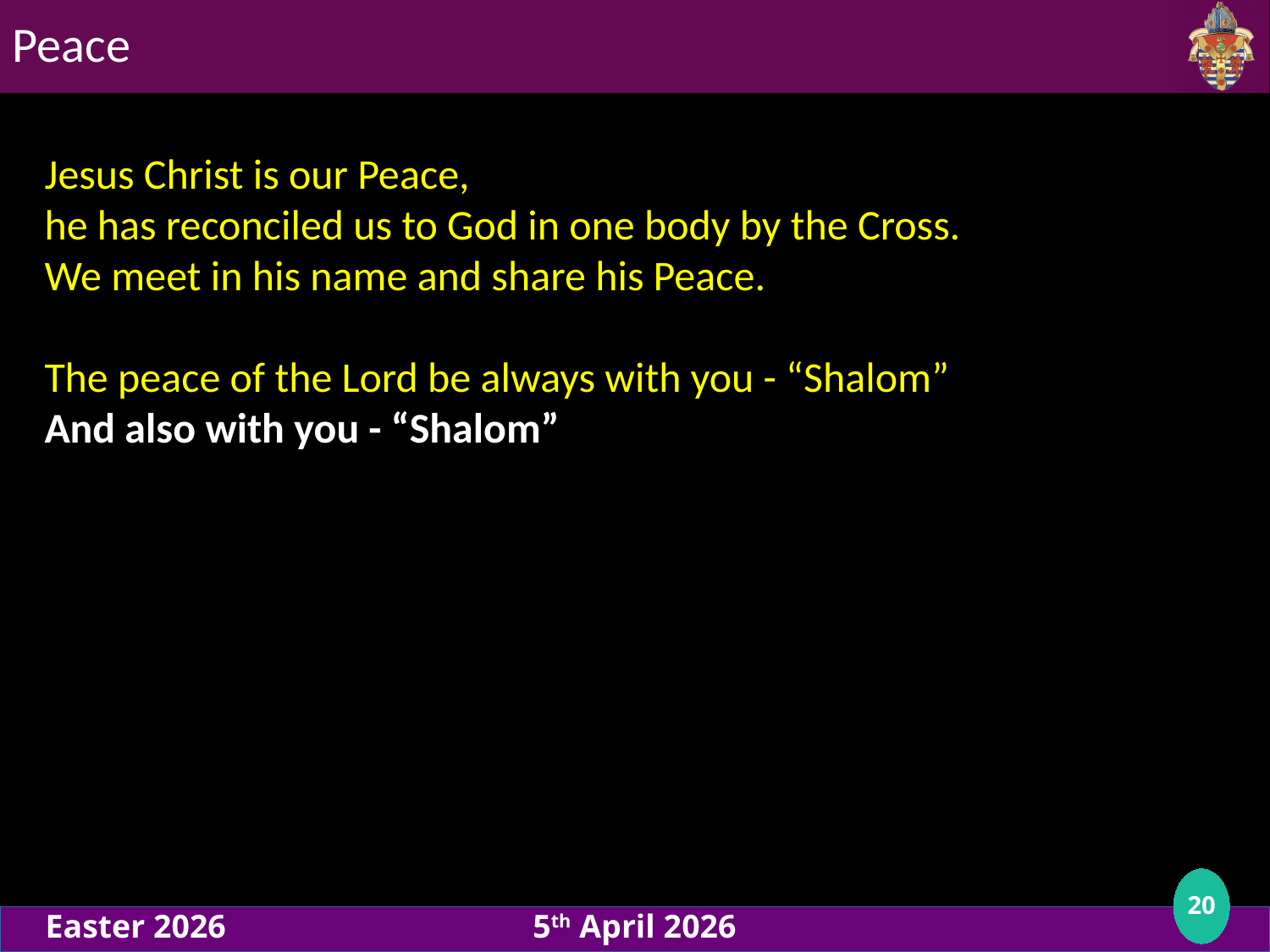

Peace
# Jesus Christ is our Peace,
he has reconciled us to God in one body by the Cross.
We meet in his name and share his Peace.

The peace of the Lord be always with you - “Shalom”
And also with you - “Shalom”